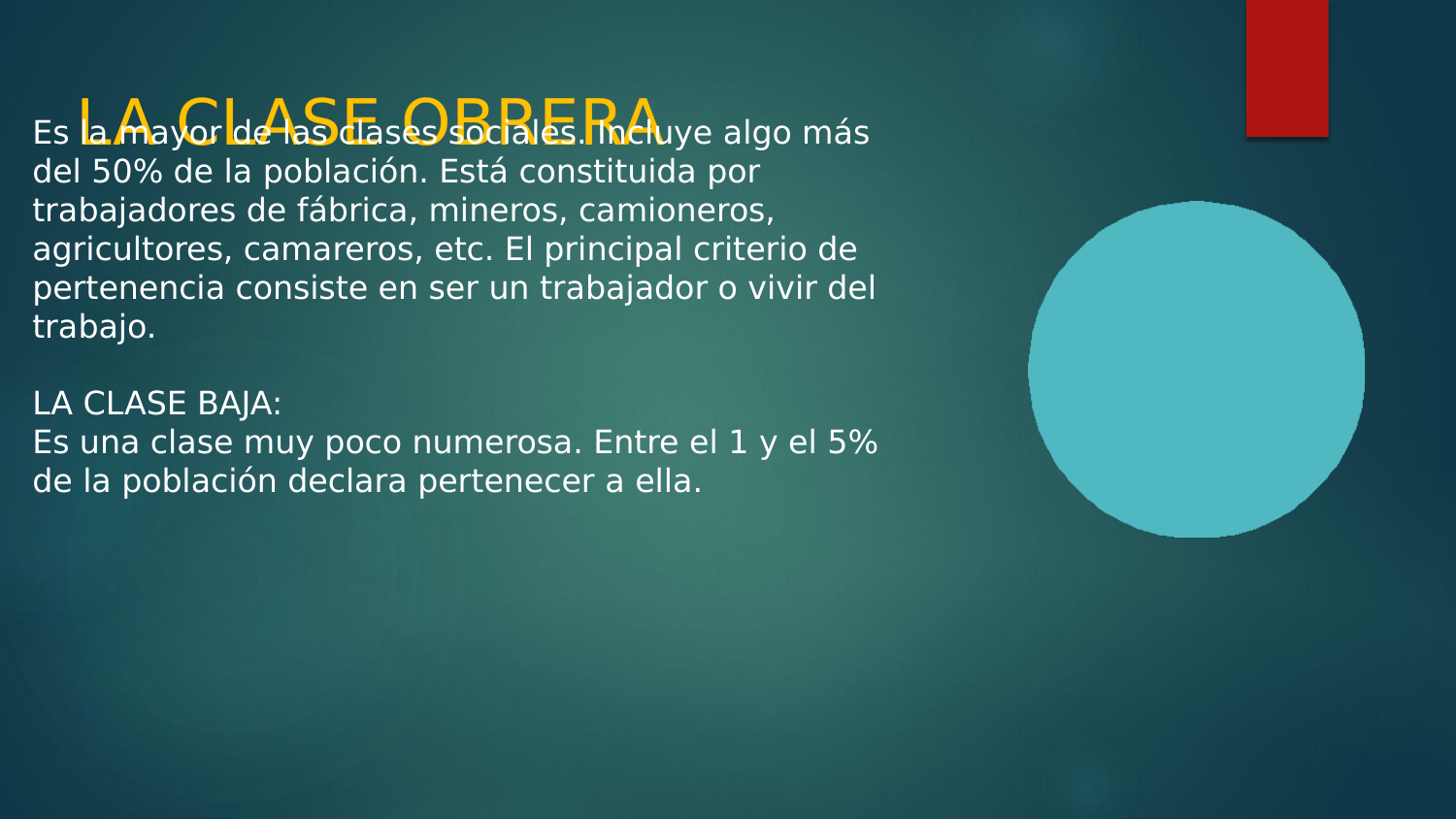

# LA CLASE OBRERA
Es la mayor de las clases sociales. Incluye algo más del 50% de la población. Está constituida por trabajadores de fábrica, mineros, camioneros, agricultores, camareros, etc. El principal criterio de pertenencia consiste en ser un trabajador o vivir del trabajo.

LA CLASE BAJA:
Es una clase muy poco numerosa. Entre el 1 y el 5% de la población declara pertenecer a ella.